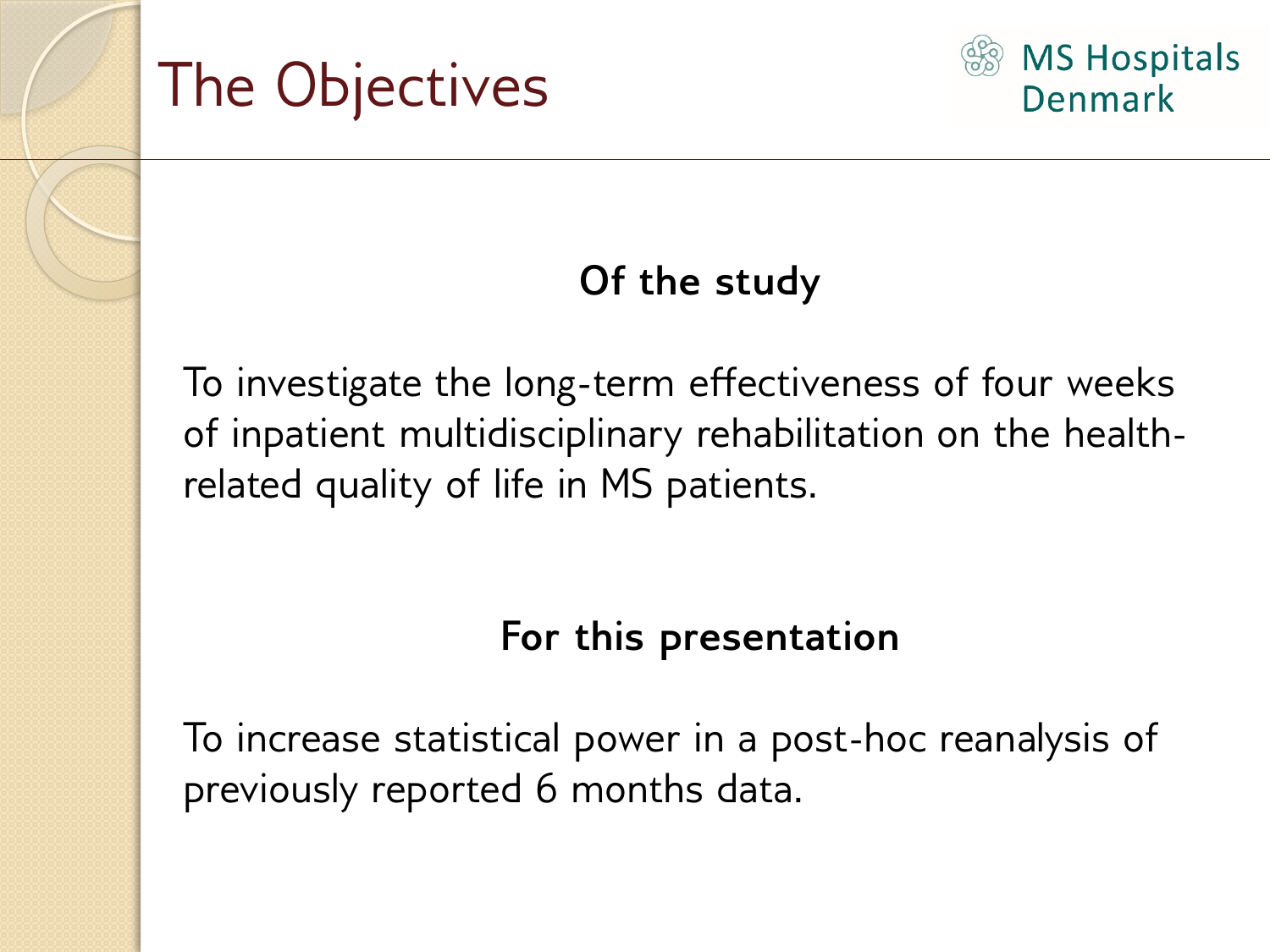

# The Objectives
Of the study

To investigate the long-term effectiveness of four weeks of inpatient multidisciplinary rehabilitation on the health-related quality of life in MS patients.

For this presentation

To increase statistical power in a post-hoc reanalysis of previously reported 6 months data.